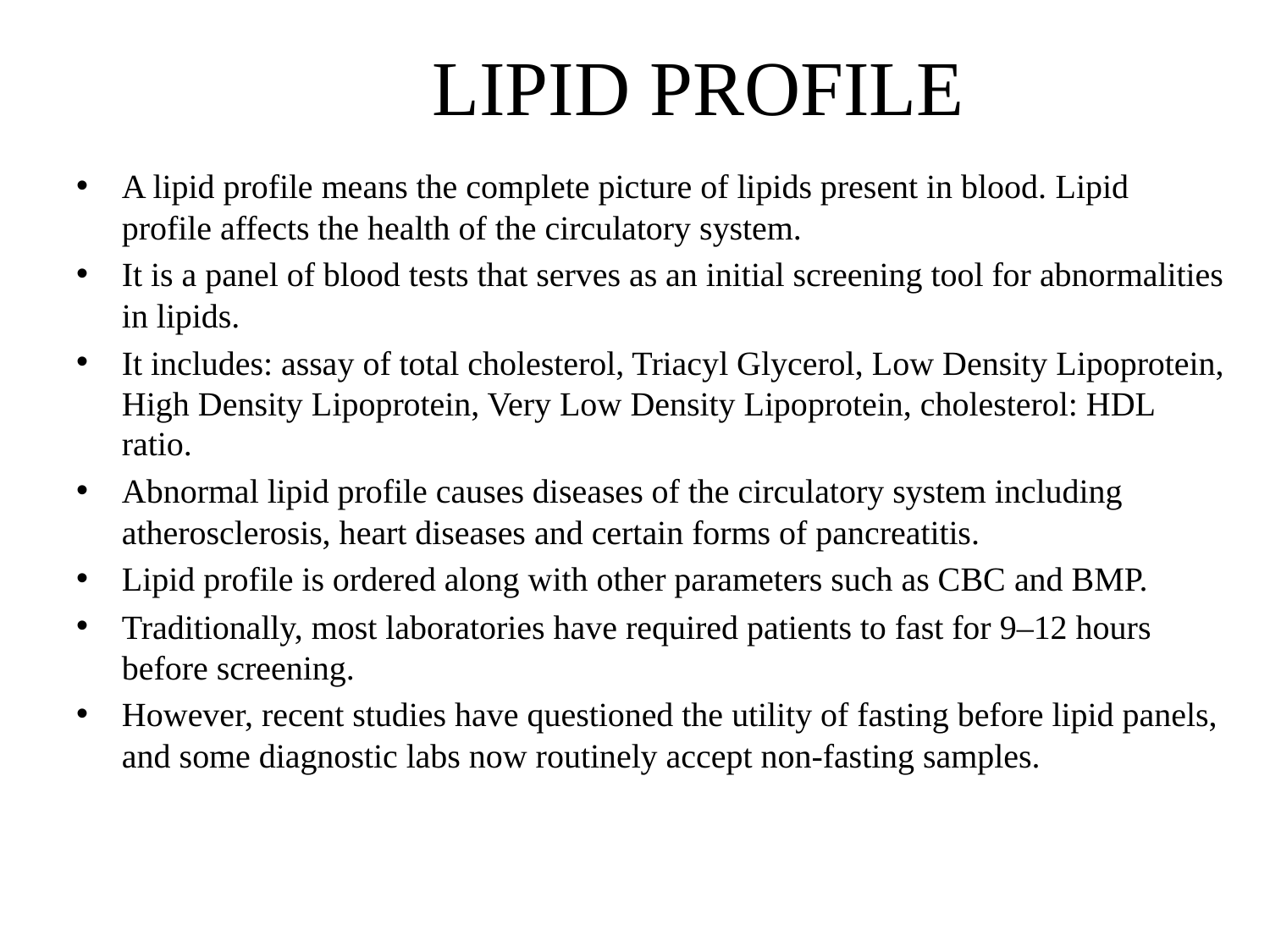

# LIPID PROFILE
A lipid profile means the complete picture of lipids present in blood. Lipid profile affects the health of the circulatory system.
It is a panel of blood tests that serves as an initial screening tool for abnormalities in lipids.
It includes: assay of total cholesterol, Triacyl Glycerol, Low Density Lipoprotein, High Density Lipoprotein, Very Low Density Lipoprotein, cholesterol: HDL ratio.
Abnormal lipid profile causes diseases of the circulatory system including atherosclerosis, heart diseases and certain forms of pancreatitis.
Lipid profile is ordered along with other parameters such as CBC and BMP.
Traditionally, most laboratories have required patients to fast for 9–12 hours before screening.
However, recent studies have questioned the utility of fasting before lipid panels, and some diagnostic labs now routinely accept non-fasting samples.